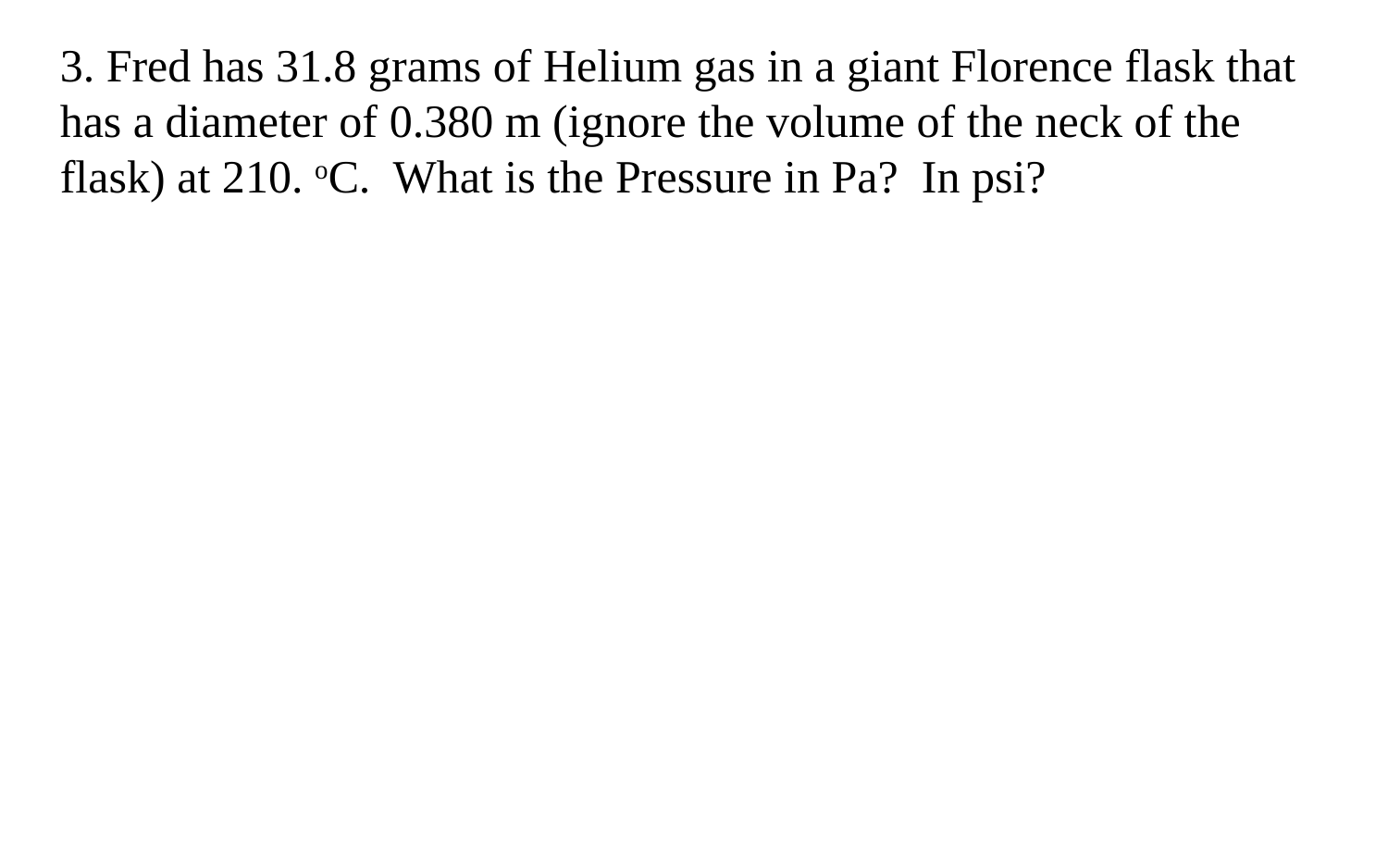

3. Fred has 31.8 grams of Helium gas in a giant Florence flask that has a diameter of 0.380 m (ignore the volume of the neck of the flask) at 210. oC.  What is the Pressure in Pa?  In psi?